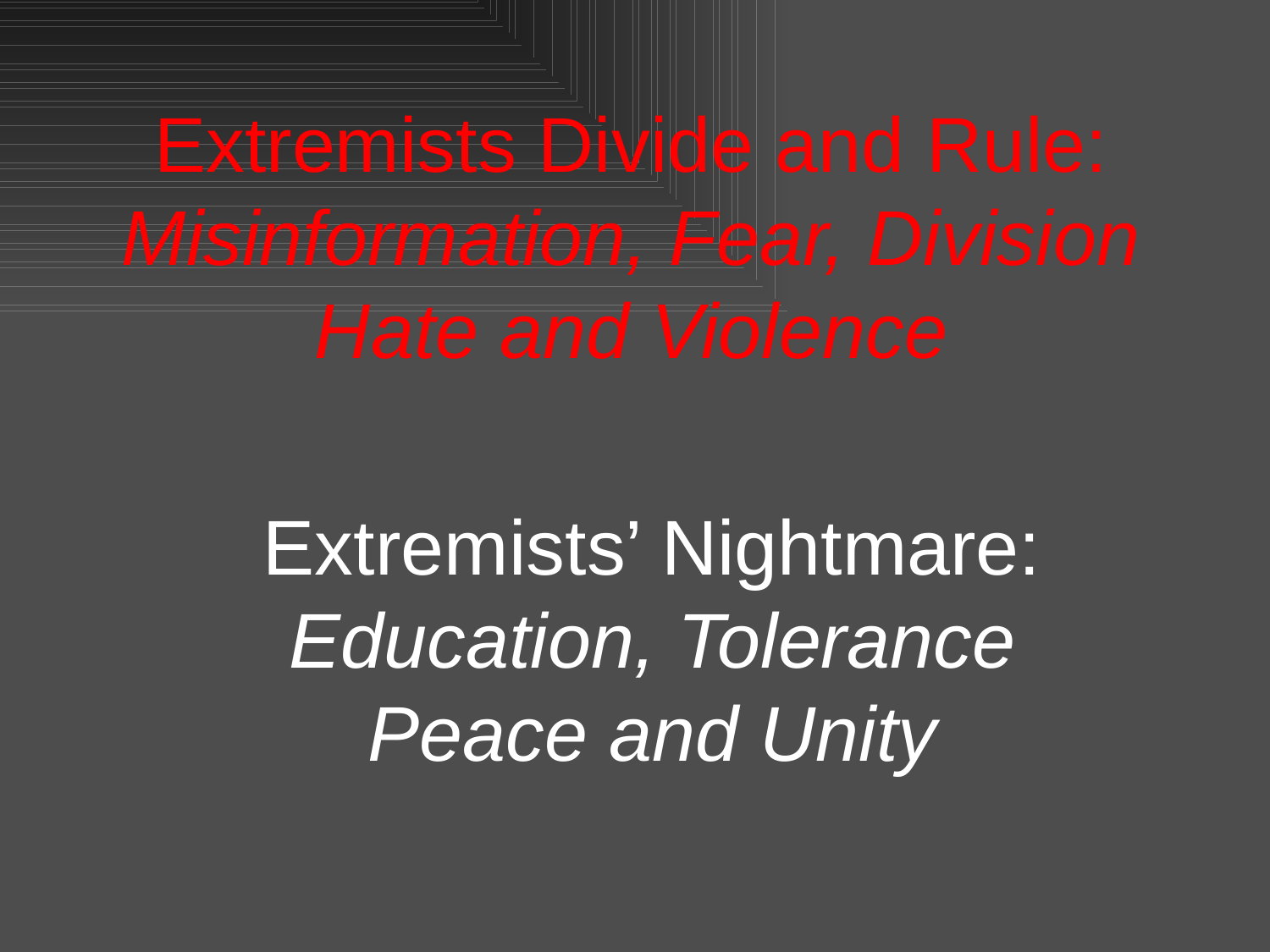

# Extremists Divide and Rule: Misinformation, Fear, Division Hate and Violence
Extremists’ Nightmare:
Education, Tolerance
Peace and Unity